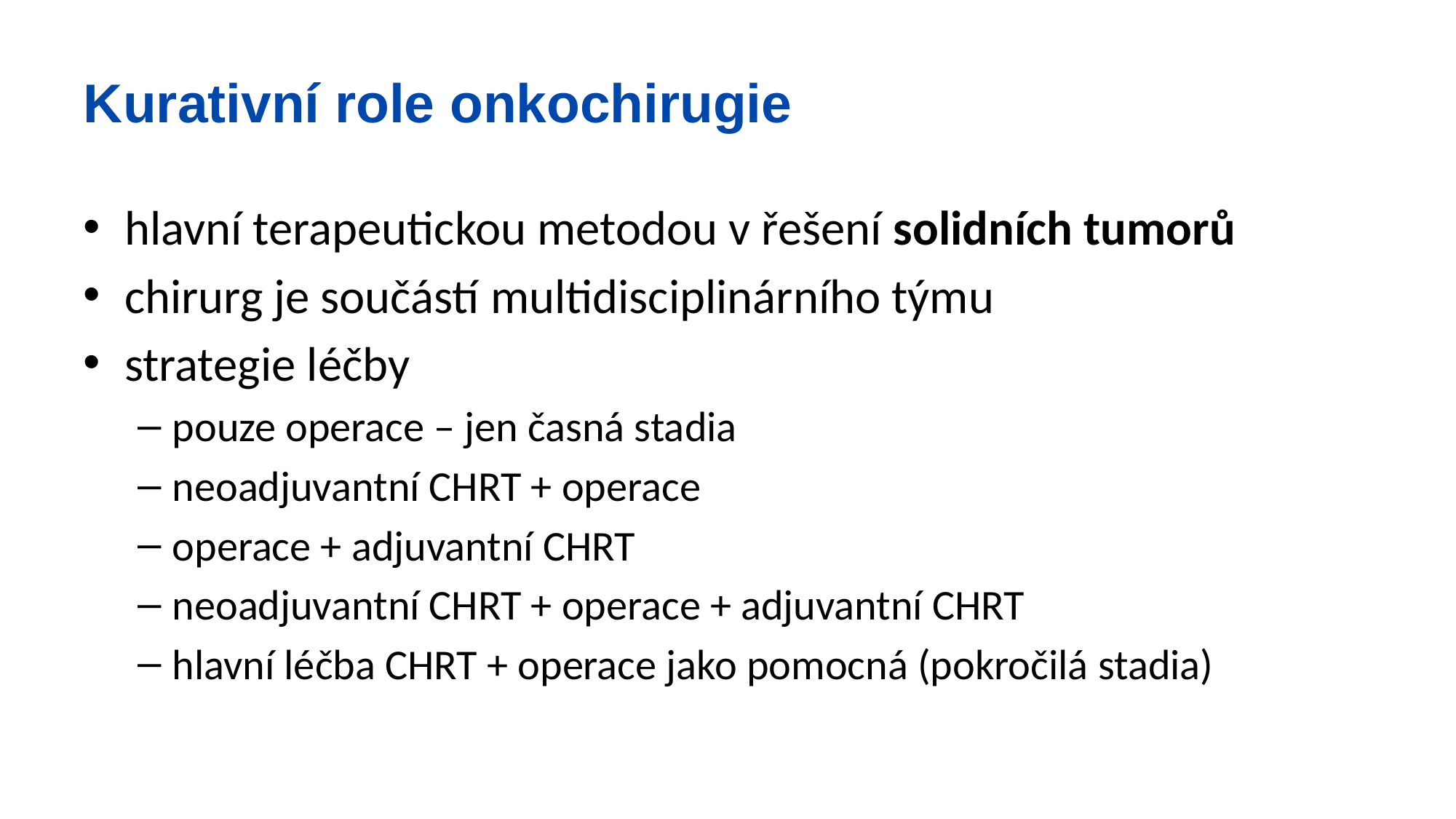

# Kurativní role onkochirugie
hlavní terapeutickou metodou v řešení solidních tumorů
chirurg je součástí multidisciplinárního týmu
strategie léčby
pouze operace – jen časná stadia
neoadjuvantní CHRT + operace
operace + adjuvantní CHRT
neoadjuvantní CHRT + operace + adjuvantní CHRT
hlavní léčba CHRT + operace jako pomocná (pokročilá stadia)